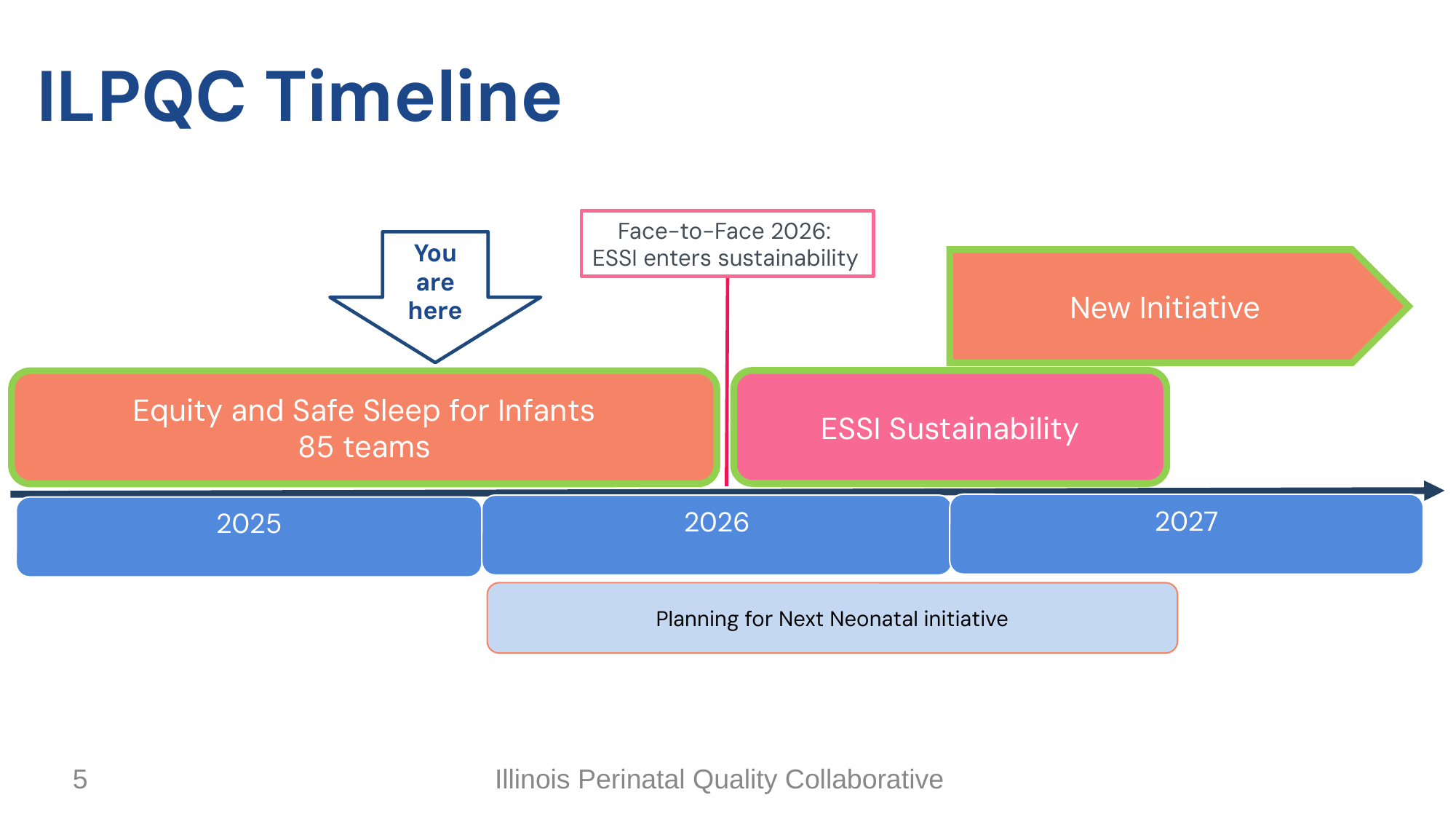

# ILPQC Timeline
Face-to-Face 2026:
ESSI enters sustainability
You are here
New Initiative
ESSI Sustainability
Equity and Safe Sleep for Infants
85 teams

2027
2026
2025
Planning for Next Neonatal initiative
5
Illinois Perinatal Quality Collaborative